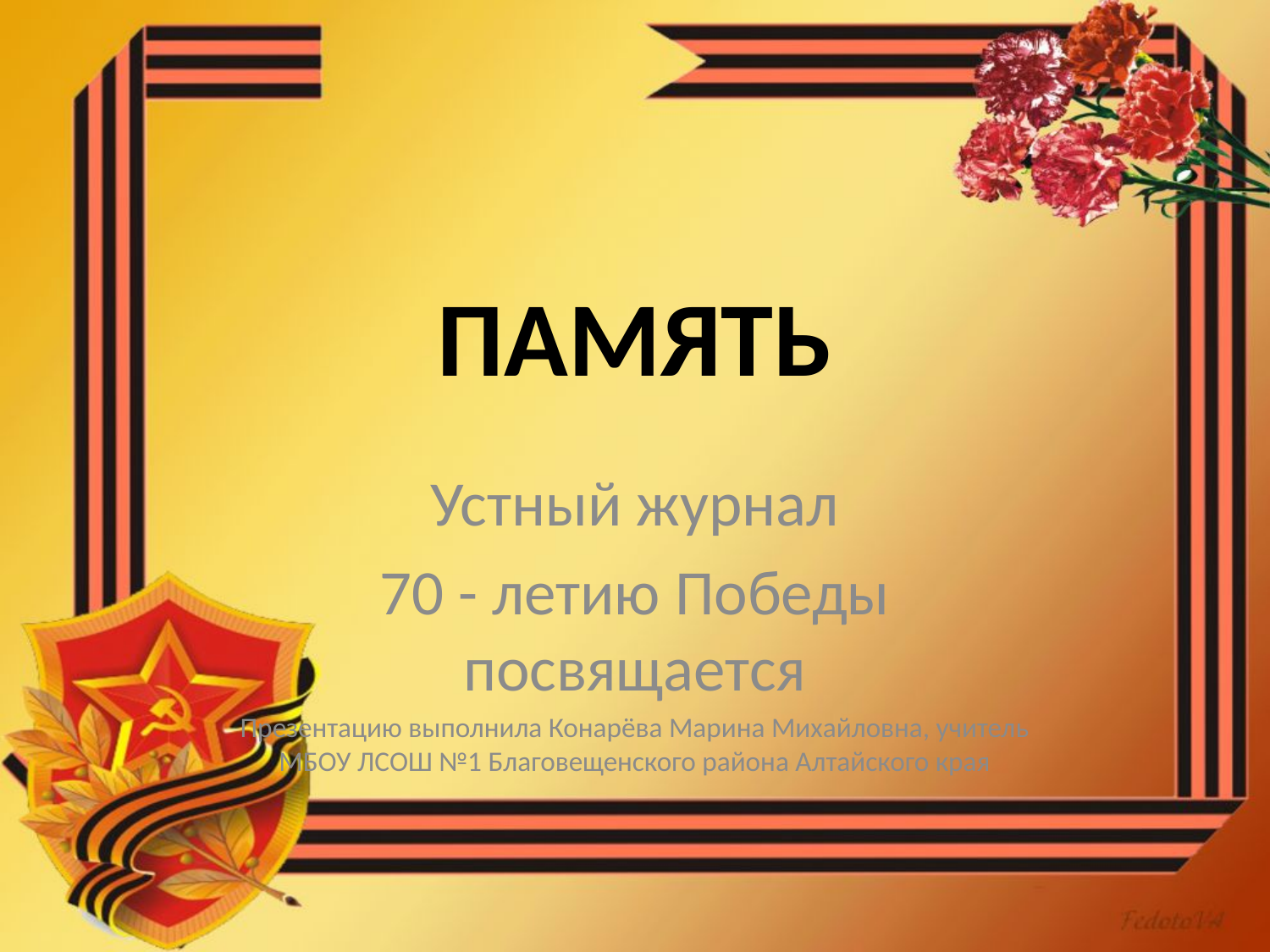

# ПАМЯТЬ
Устный журнал
70 - летию Победы посвящается
Презентацию выполнила Конарёва Марина Михайловна, учитель МБОУ ЛСОШ №1 Благовещенского района Алтайского края